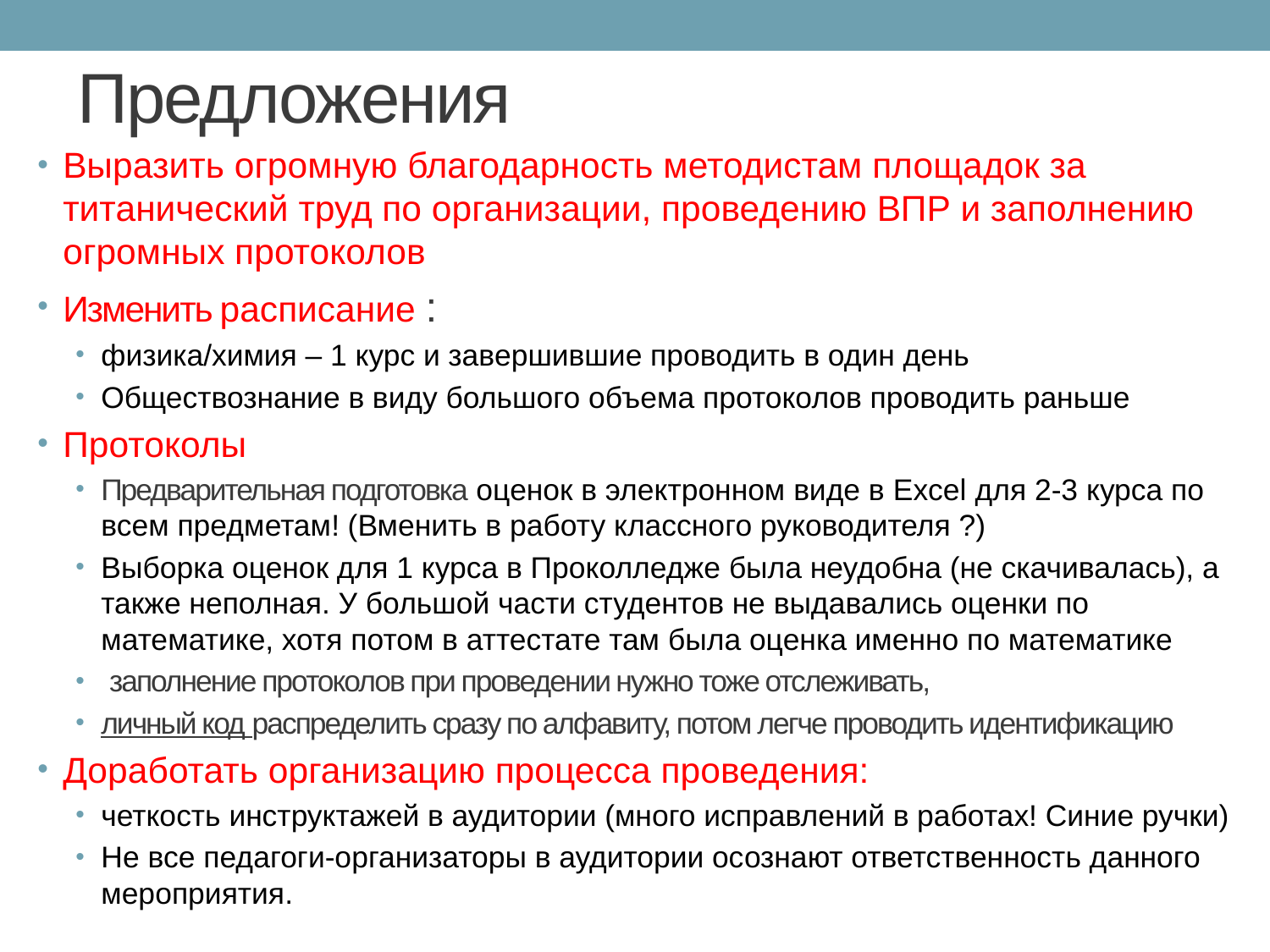

# Предложения
Выразить огромную благодарность методистам площадок за титанический труд по организации, проведению ВПР и заполнению огромных протоколов
Изменить расписание :
физика/химия – 1 курс и завершившие проводить в один день
Обществознание в виду большого объема протоколов проводить раньше
Протоколы
Предварительная подготовка оценок в электронном виде в Excel для 2-3 курса по всем предметам! (Вменить в работу классного руководителя ?)
Выборка оценок для 1 курса в Проколледже была неудобна (не скачивалась), а также неполная. У большой части студентов не выдавались оценки по математике, хотя потом в аттестате там была оценка именно по математике
 заполнение протоколов при проведении нужно тоже отслеживать,
личный код распределить сразу по алфавиту, потом легче проводить идентификацию
Доработать организацию процесса проведения:
четкость инструктажей в аудитории (много исправлений в работах! Синие ручки)
Не все педагоги-организаторы в аудитории осознают ответственность данного мероприятия.